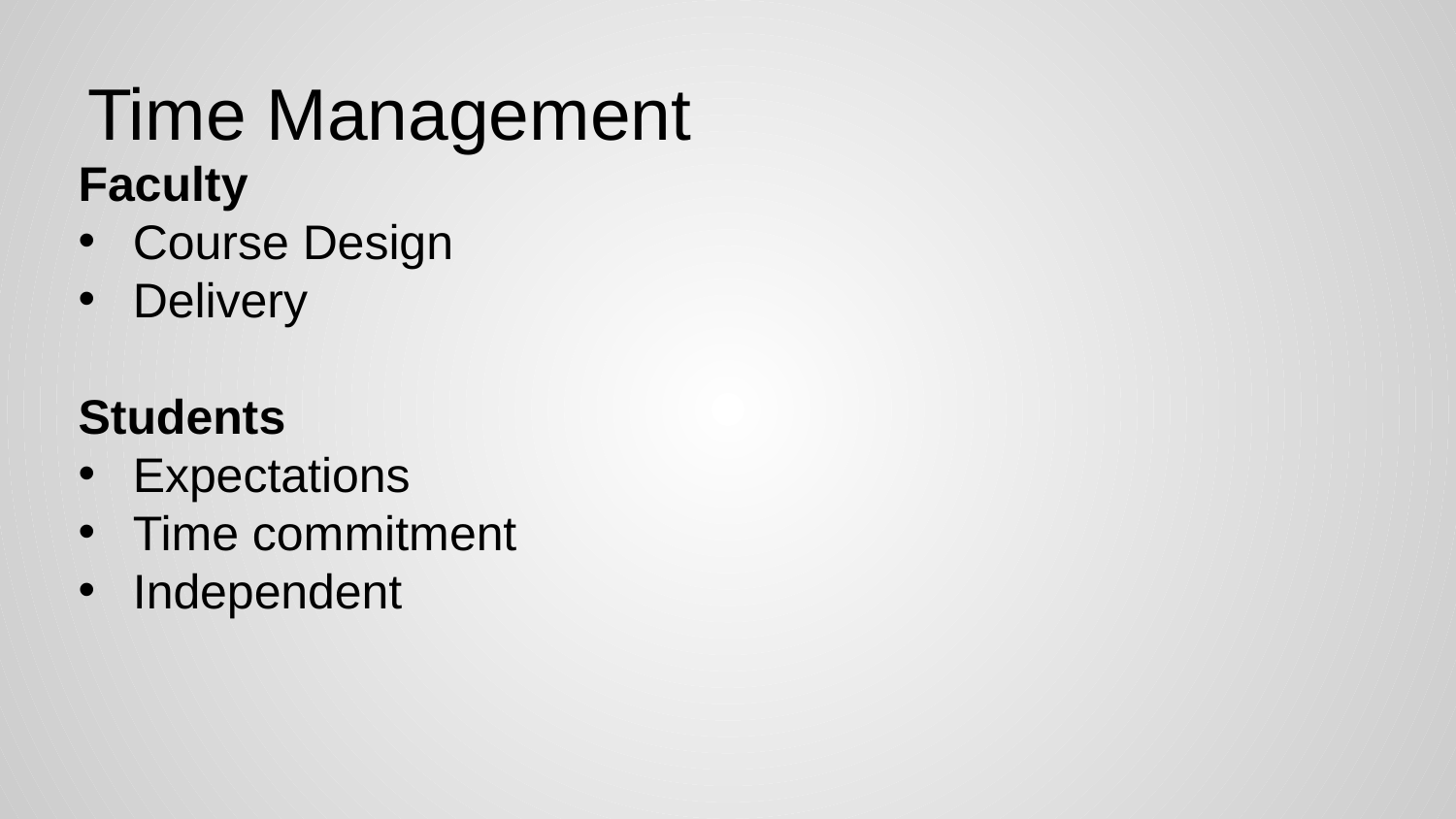

# Time Management
Faculty
Course Design
Delivery

Students
Expectations
Time commitment
Independent